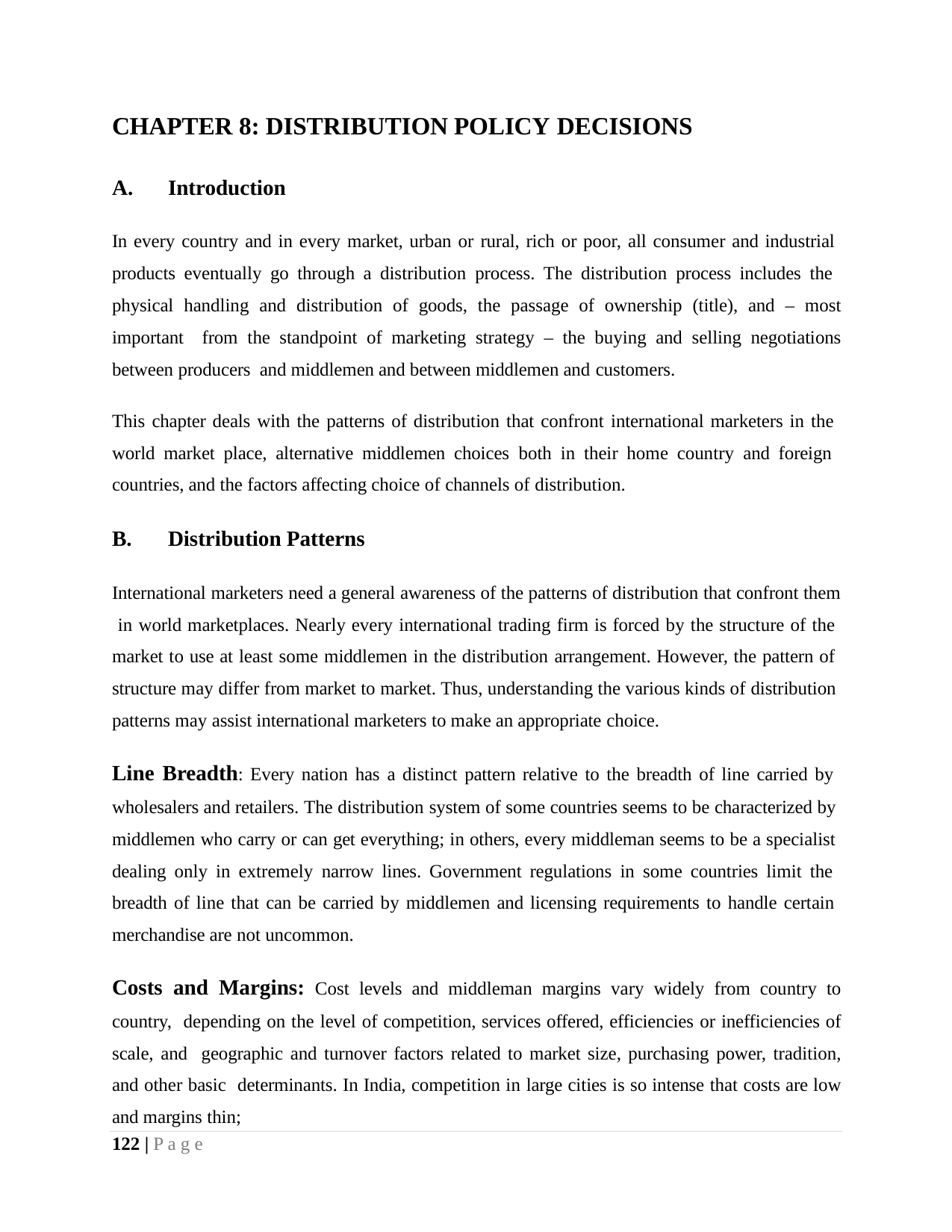

CHAPTER 8: DISTRIBUTION POLICY DECISIONS

Introduction
In every country and in every market, urban or rural, rich or poor, all consumer and industrial  products eventually go through a distribution process. The distribution process includes the  physical handling and distribution of goods, the passage of ownership (title), and – most important  from the standpoint of marketing strategy – the buying and selling negotiations between producers  and middlemen and between middlemen and customers.

This chapter deals with the patterns of distribution that confront international marketers in the  world market place, alternative middlemen choices both in their home country and foreign  countries, and the factors affecting choice of channels of distribution.

Distribution Patterns
International marketers need a general awareness of the patterns of distribution that confront them  in world marketplaces. Nearly every international trading firm is forced by the structure of the  market to use at least some middlemen in the distribution arrangement. However, the pattern of  structure may differ from market to market. Thus, understanding the various kinds of distribution  patterns may assist international marketers to make an appropriate choice.
Line Breadth: Every nation has a distinct pattern relative to the breadth of line carried by  wholesalers and retailers. The distribution system of some countries seems to be characterized by  middlemen who carry or can get everything; in others, every middleman seems to be a specialist  dealing only in extremely narrow lines. Government regulations in some countries limit the  breadth of line that can be carried by middlemen and licensing requirements to handle certain  merchandise are not uncommon.
Costs and Margins: Cost levels and middleman margins vary widely from country to country,  depending on the level of competition, services offered, efficiencies or inefficiencies of scale, and  geographic and turnover factors related to market size, purchasing power, tradition, and other basic  determinants. In India, competition in large cities is so intense that costs are low and margins thin;
122 | P a g e